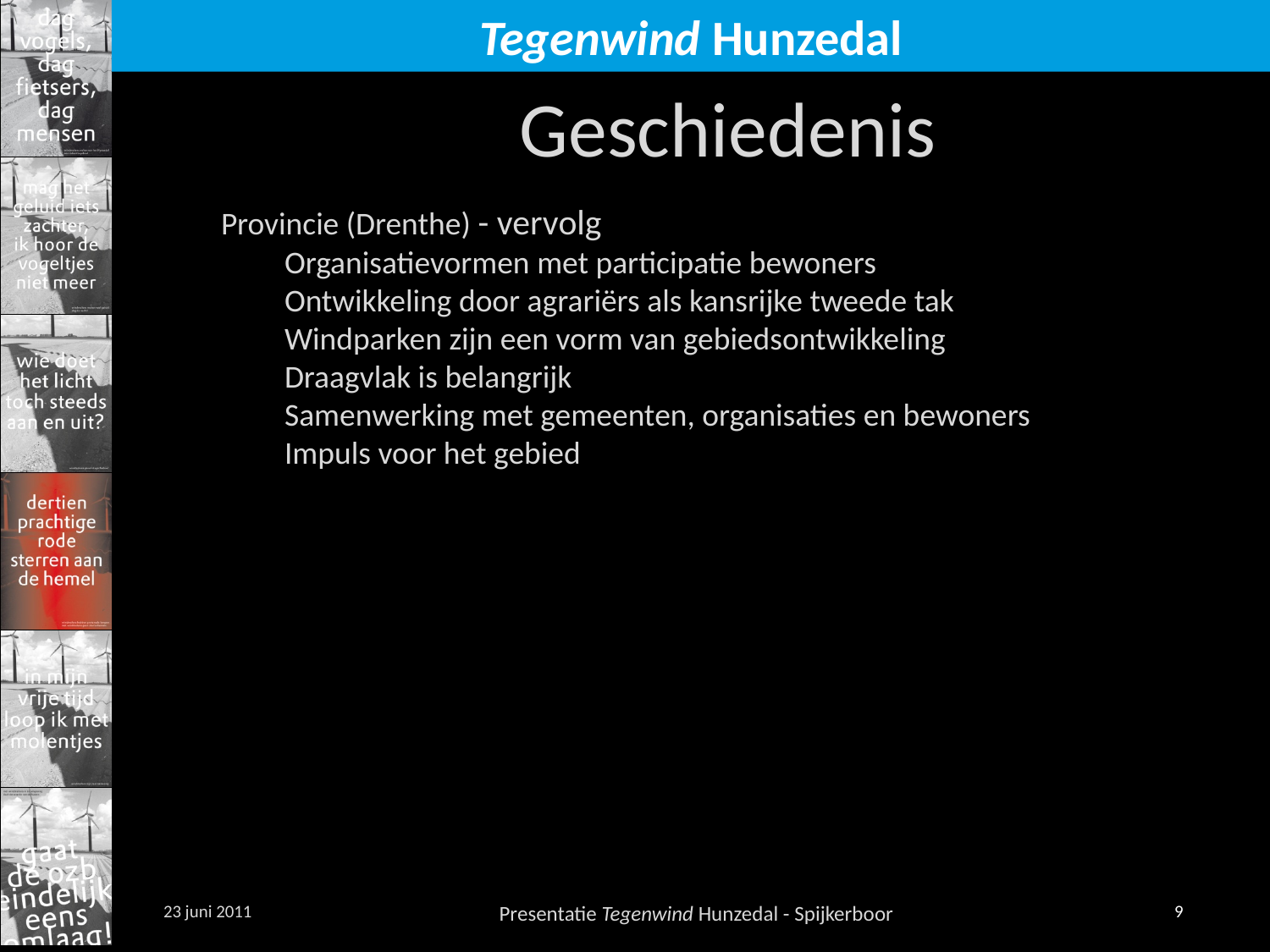

Geschiedenis
Provincie (Drenthe) - vervolg
Organisatievormen met participatie bewoners
Ontwikkeling door agrariërs als kansrijke tweede tak
Windparken zijn een vorm van gebiedsontwikkeling
Draagvlak is belangrijk
Samenwerking met gemeenten, organisaties en bewoners
Impuls voor het gebied